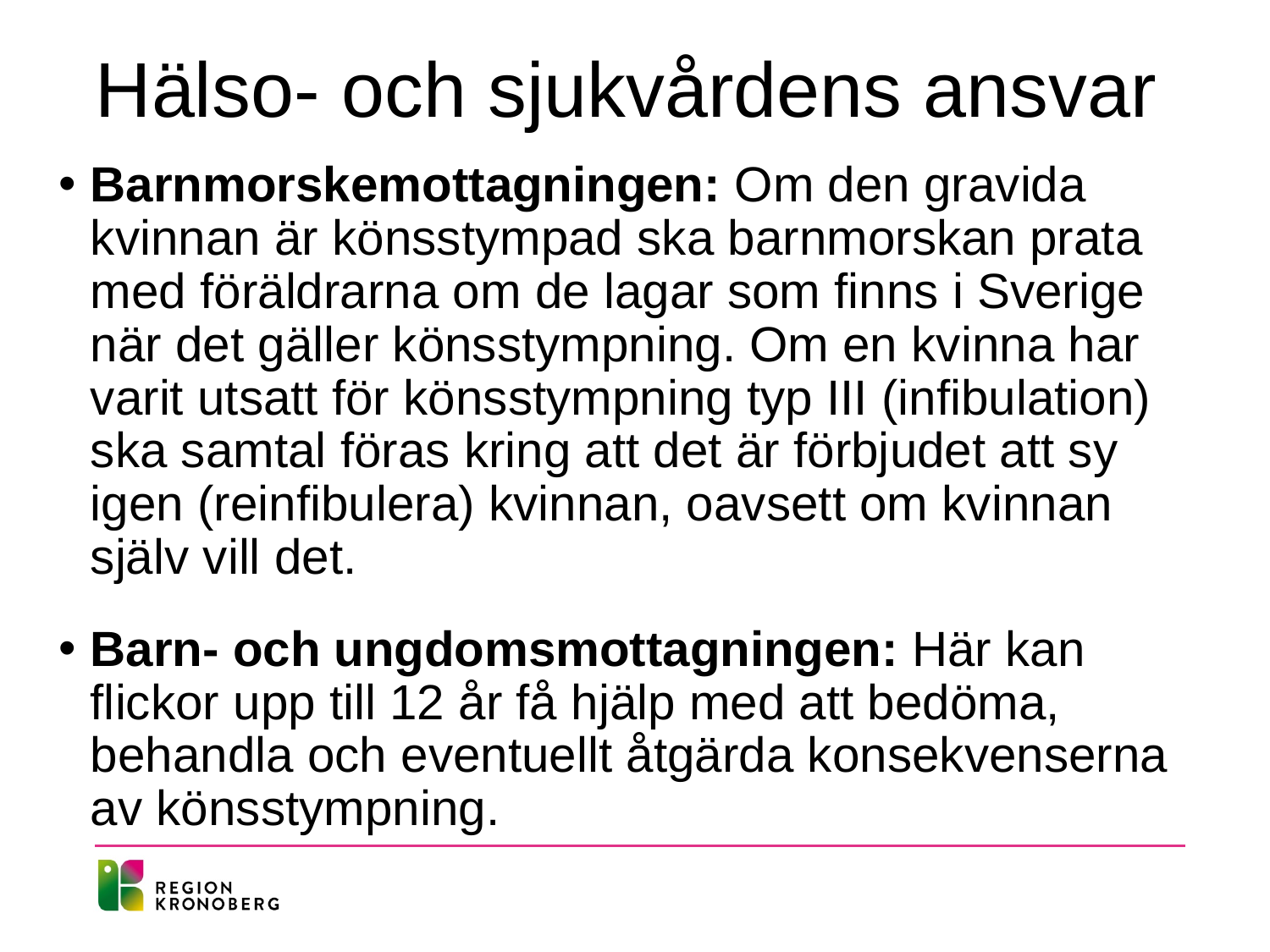

# Hälso- och sjukvårdens ansvar
Barnmorskemottagningen: Om den gravida kvinnan är könsstympad ska barnmorskan prata med föräldrarna om de lagar som finns i Sverige när det gäller könsstympning. Om en kvinna har varit utsatt för könsstympning typ III (infibulation) ska samtal föras kring att det är förbjudet att sy igen (reinfibulera) kvinnan, oavsett om kvinnan själv vill det.
Barn- och ungdomsmottagningen: Här kan flickor upp till 12 år få hjälp med att bedöma, behandla och eventuellt åtgärda konsekvenserna av könsstympning.